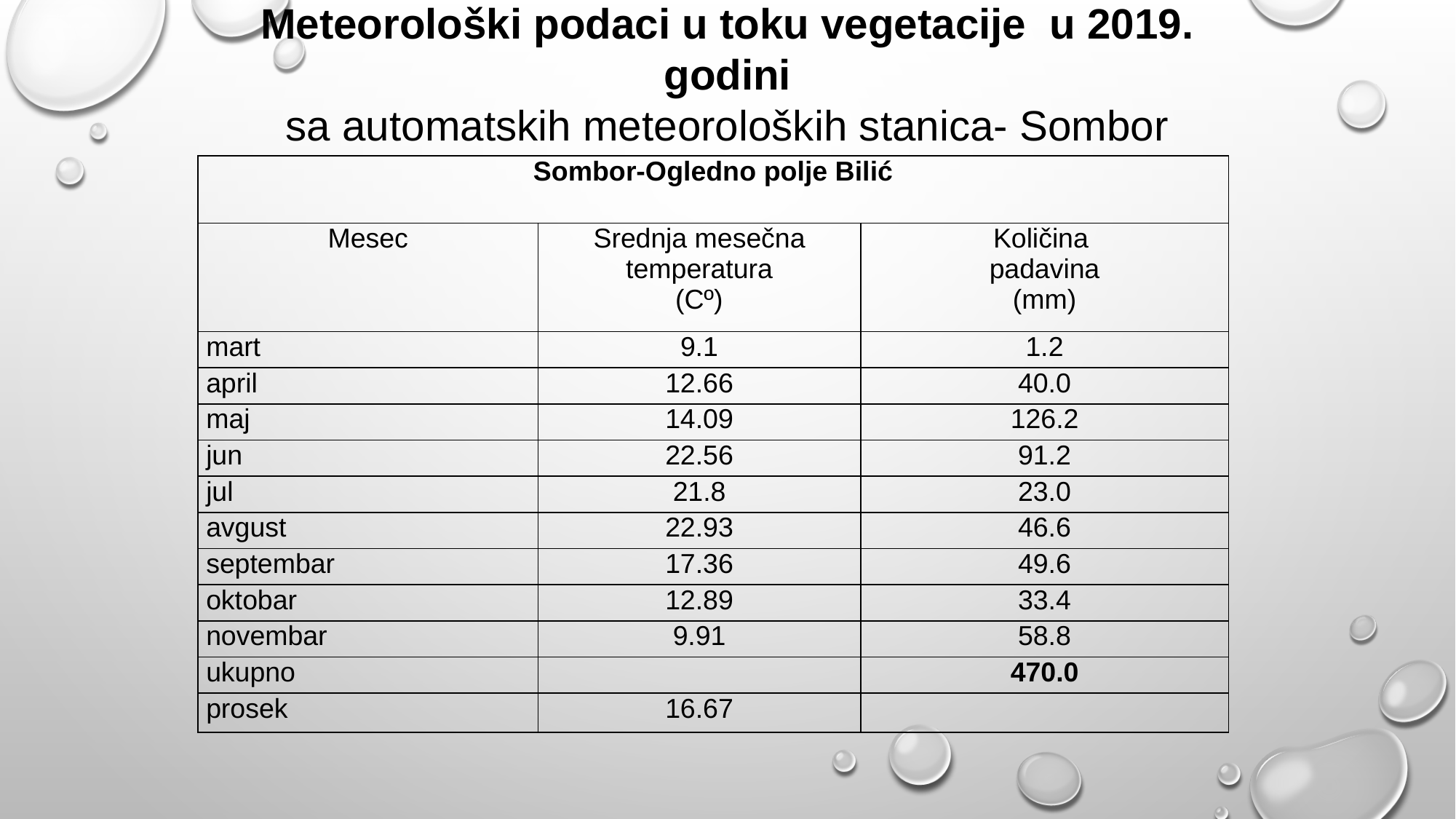

Meteorološki podaci u toku vegetacije  u 2019. godini
sa automatskih meteoroloških stanica- Sombor
| Sombor-Ogledno polje Bilić |  |  |
| --- | --- | --- |
| Mesec | Srednja mesečna temperatura (Cº) | Količina padavina (mm) |
| mart | 9.1 | 1.2 |
| april | 12.66 | 40.0 |
| maj | 14.09 | 126.2 |
| jun | 22.56 | 91.2 |
| jul | 21.8 | 23.0 |
| avgust | 22.93 | 46.6 |
| septembar | 17.36 | 49.6 |
| oktobar | 12.89 | 33.4 |
| novembar | 9.91 | 58.8 |
| ukupno |  | 470.0 |
| prosek | 16.67 |  |